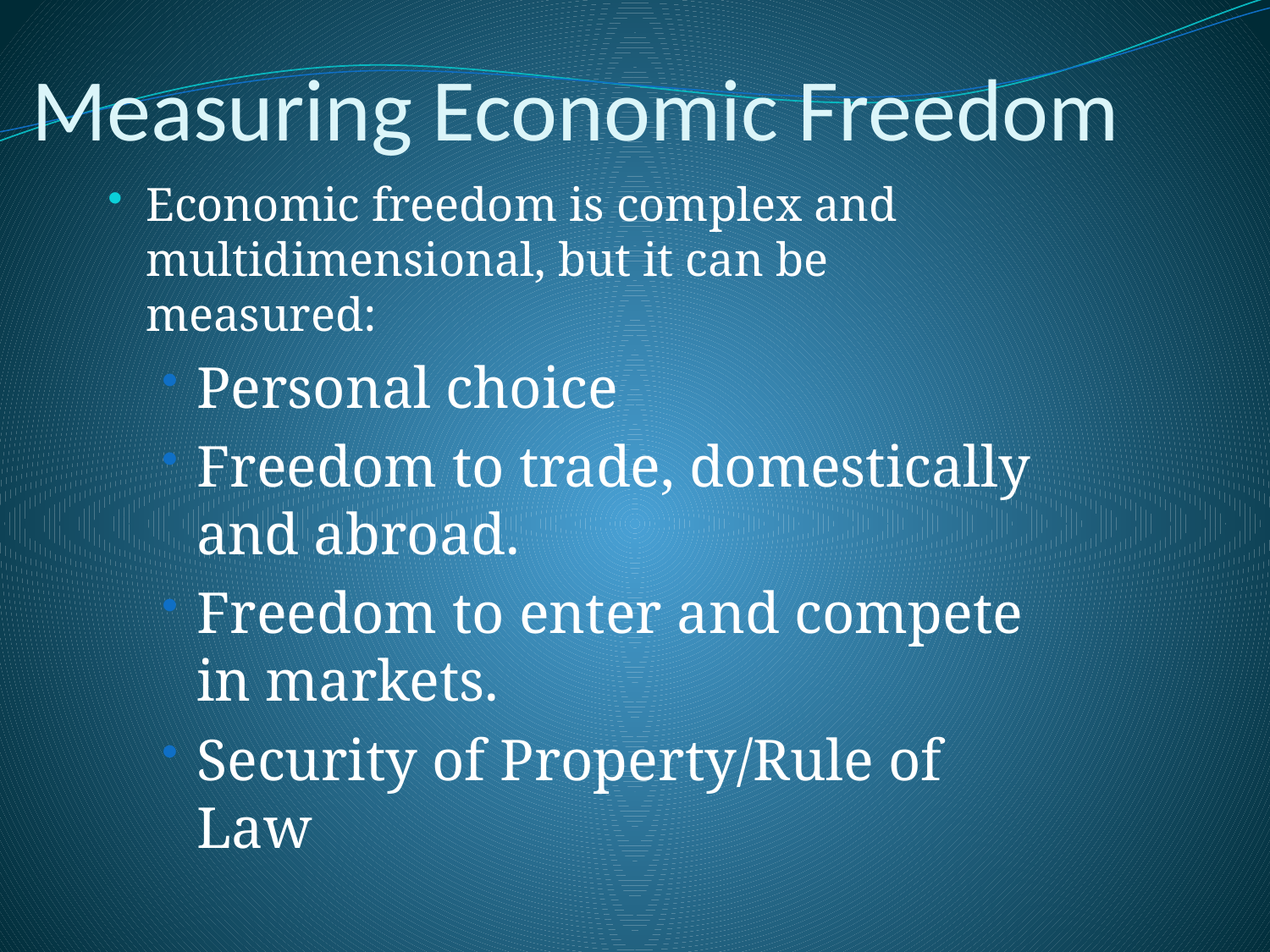

# Measuring Economic Freedom
Economic freedom is complex and multidimensional, but it can be measured:
Personal choice
Freedom to trade, domestically and abroad.
Freedom to enter and compete in markets.
Security of Property/Rule of Law